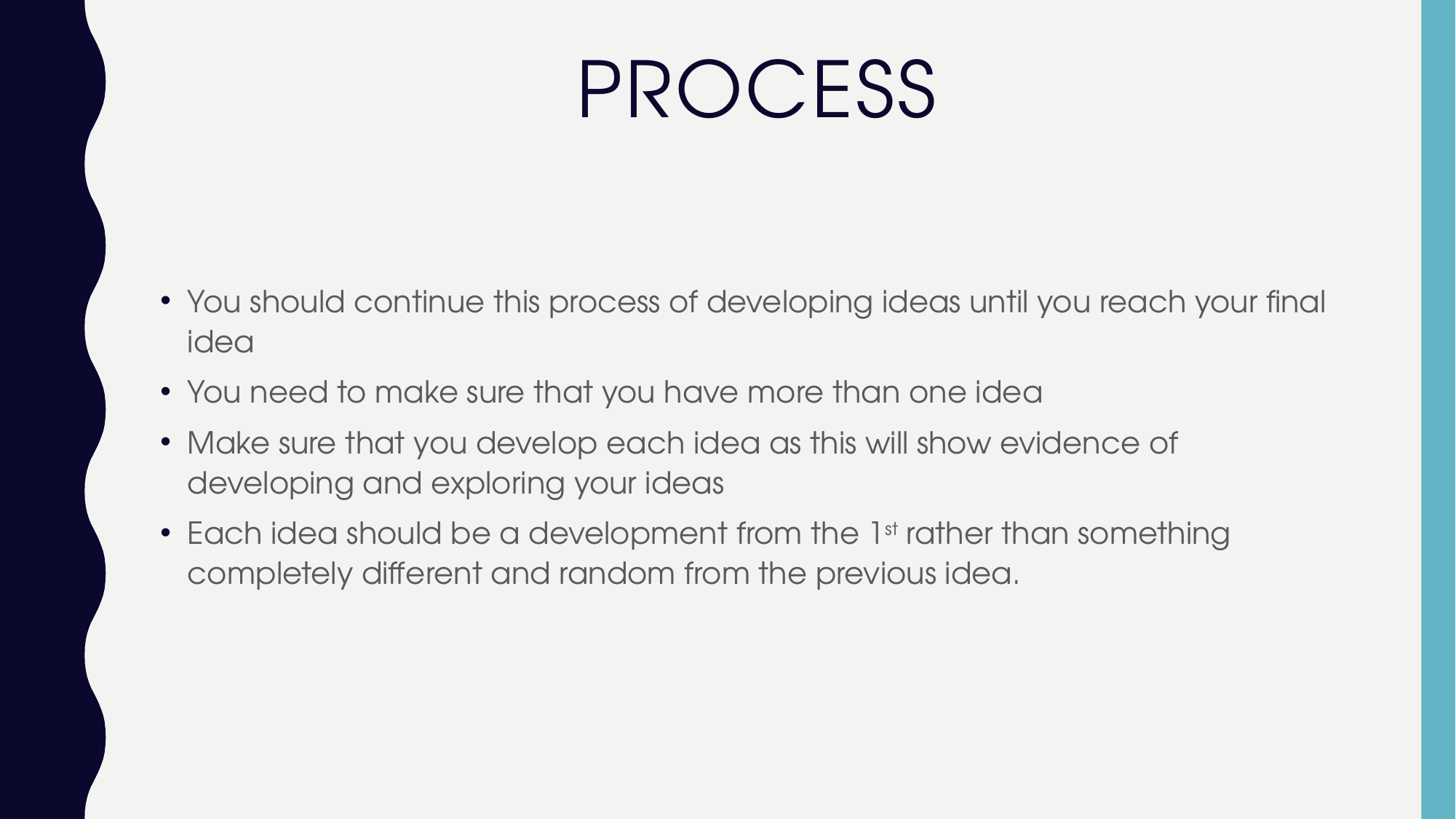

# Process
You should continue this process of developing ideas until you reach your final idea
You need to make sure that you have more than one idea
Make sure that you develop each idea as this will show evidence of developing and exploring your ideas
Each idea should be a development from the 1st rather than something completely different and random from the previous idea.